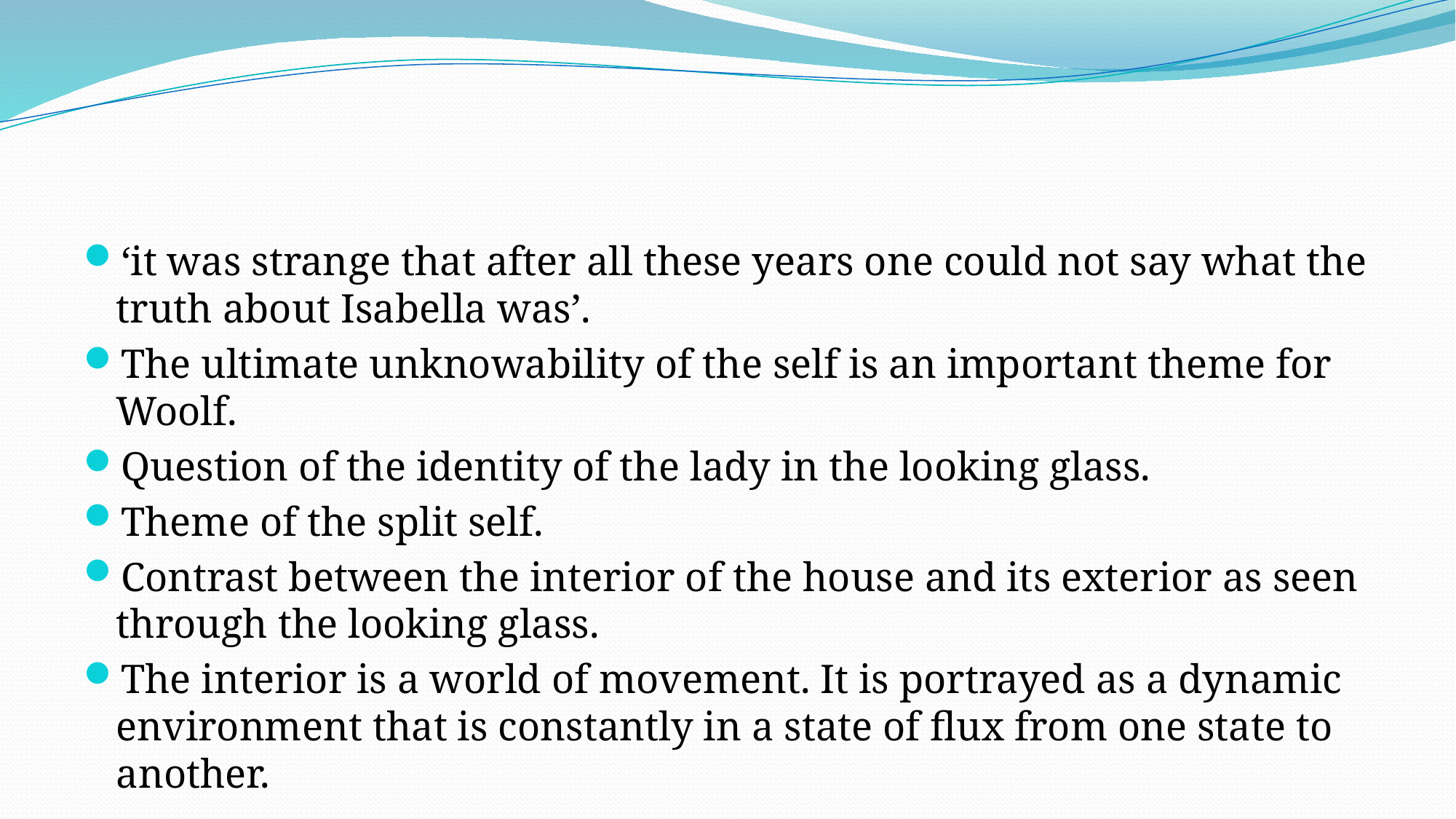

#
‘it was strange that after all these years one could not say what the truth about Isabella was’.
The ultimate unknowability of the self is an important theme for Woolf.
Question of the identity of the lady in the looking glass.
Theme of the split self.
Contrast between the interior of the house and its exterior as seen through the looking glass.
The interior is a world of movement. It is portrayed as a dynamic environment that is constantly in a state of flux from one state to another.